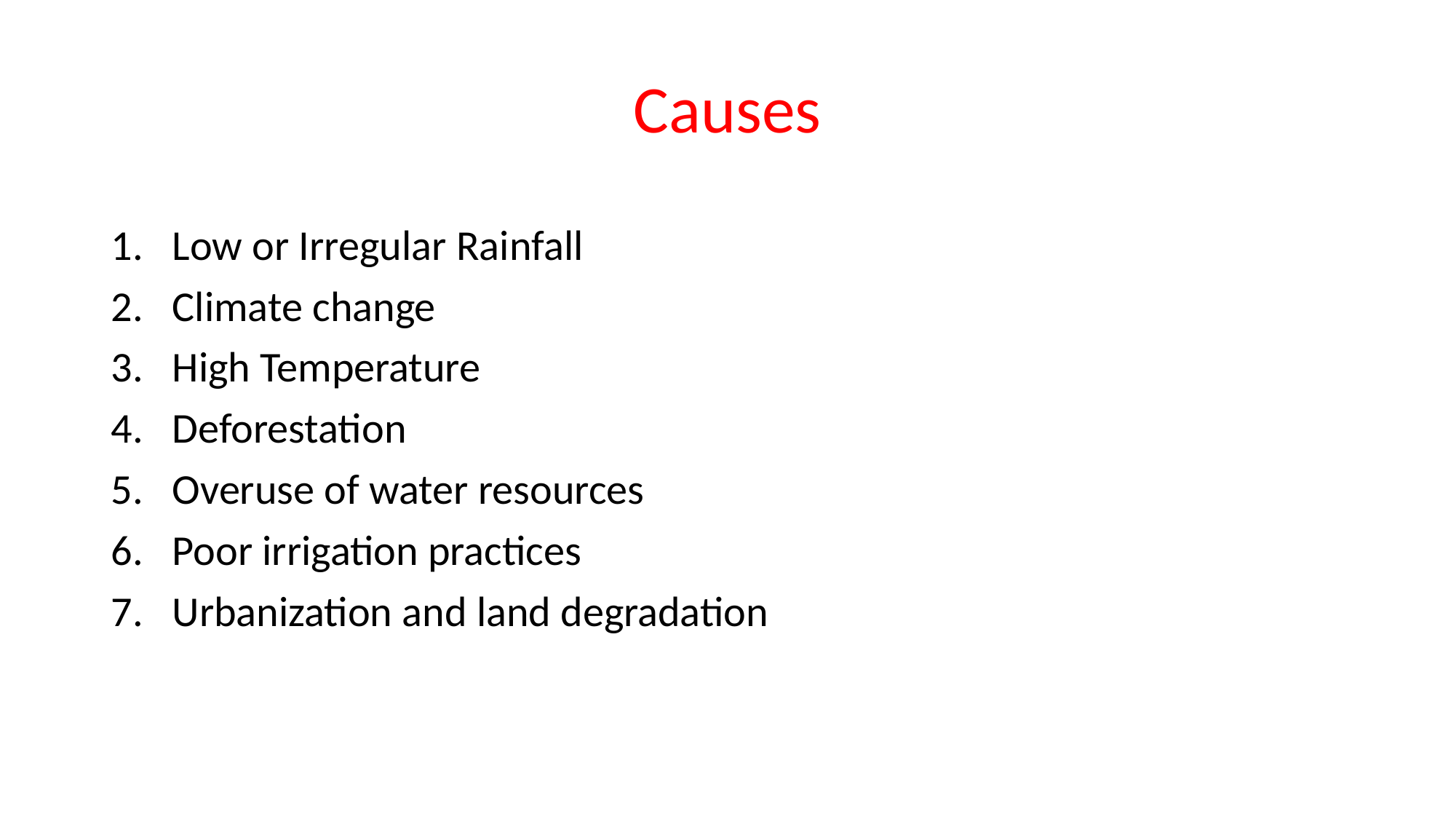

# Causes
Low or Irregular Rainfall
Climate change
High Temperature
Deforestation
Overuse of water resources
Poor irrigation practices
Urbanization and land degradation